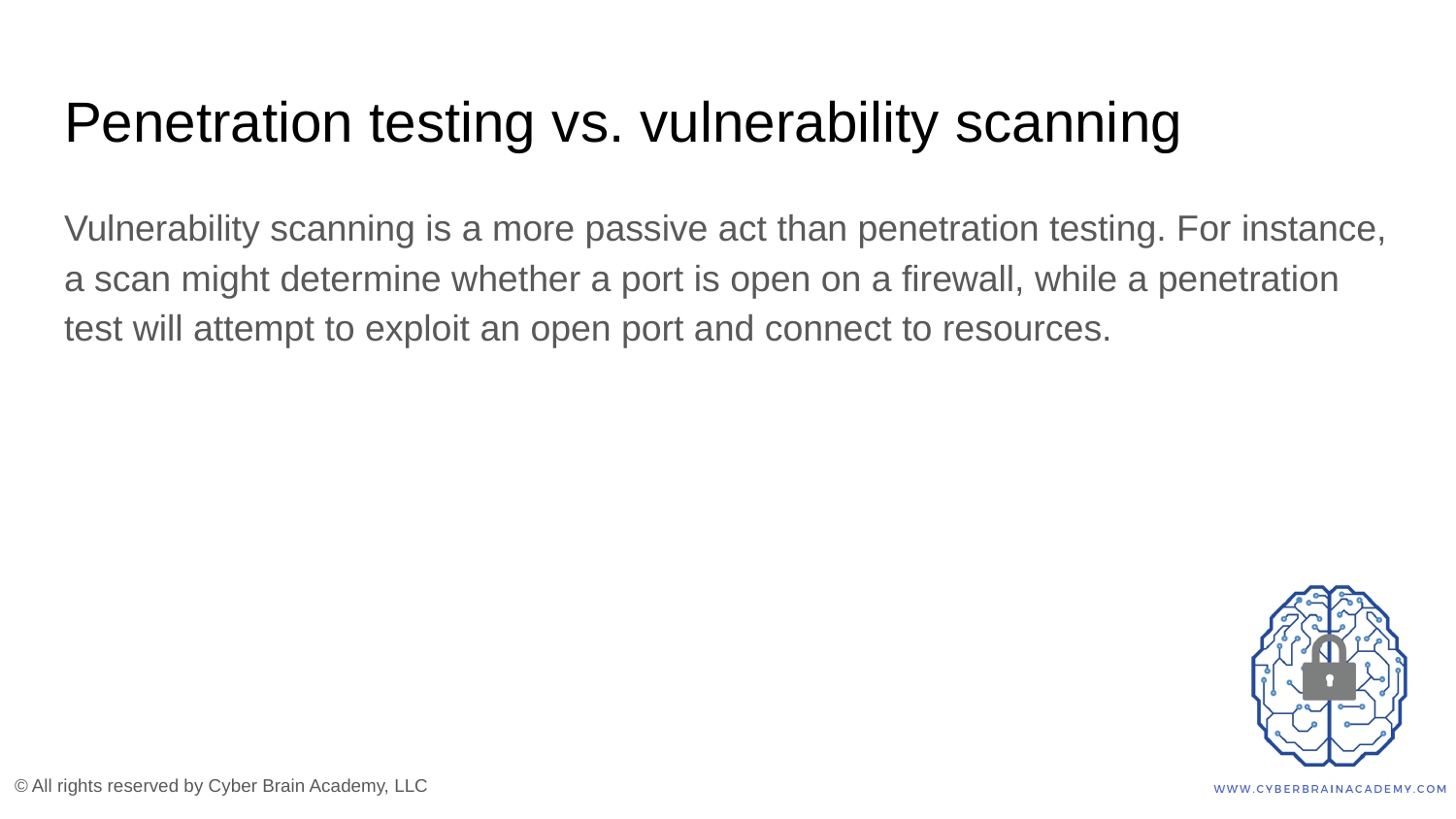

# Penetration testing vs. vulnerability scanning

Vulnerability scanning is a more passive act than penetration testing. For instance, a scan might determine whether a port is open on a firewall, while a penetration test will attempt to exploit an open port and connect to resources.